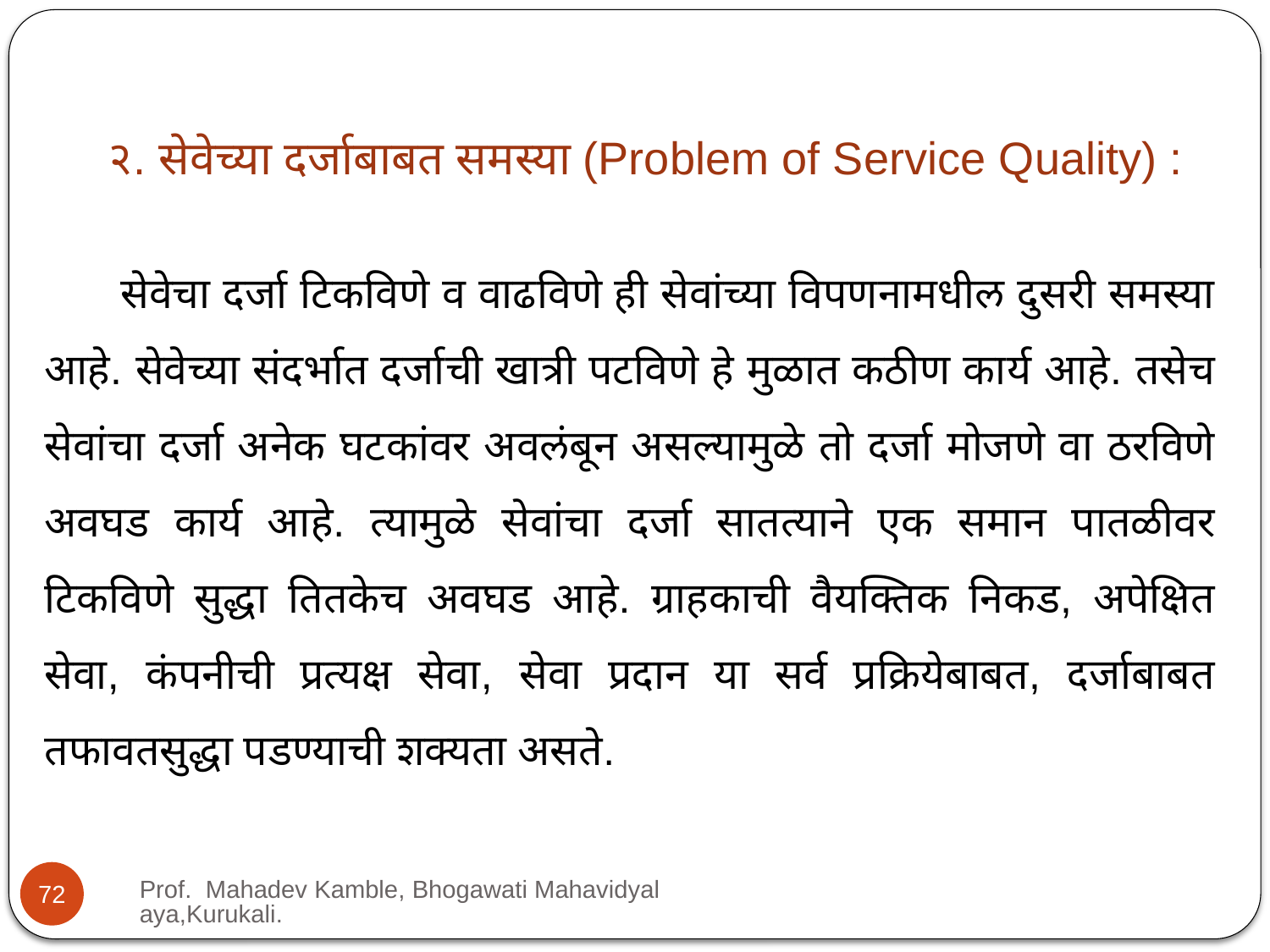

२. सेवेच्या दर्जाबाबत समस्या (Problem of Service Quality) :

 सेवेचा दर्जा टिकविणे व वाढविणे ही सेवांच्या विपणनामधील दुसरी समस्या आहे. सेवेच्या संदर्भात दर्जाची खात्री पटविणे हे मुळात कठीण कार्य आहे. तसेच सेवांचा दर्जा अनेक घटकांवर अवलंबून असल्यामुळे तो दर्जा मोजणे वा ठरविणे अवघड कार्य आहे. त्यामुळे सेवांचा दर्जा सातत्याने एक समान पातळीवर टिकविणे सुद्धा तितकेच अवघड आहे. ग्राहकाची वैयक्तिक निकड, अपेक्षित सेवा, कंपनीची प्रत्यक्ष सेवा, सेवा प्रदान या सर्व प्रक्रियेबाबत, दर्जाबाबत तफावतसुद्धा पडण्याची शक्यता असते.
Prof.  Mahadev Kamble, Bhogawati Mahavidyalaya,Kurukali.
72